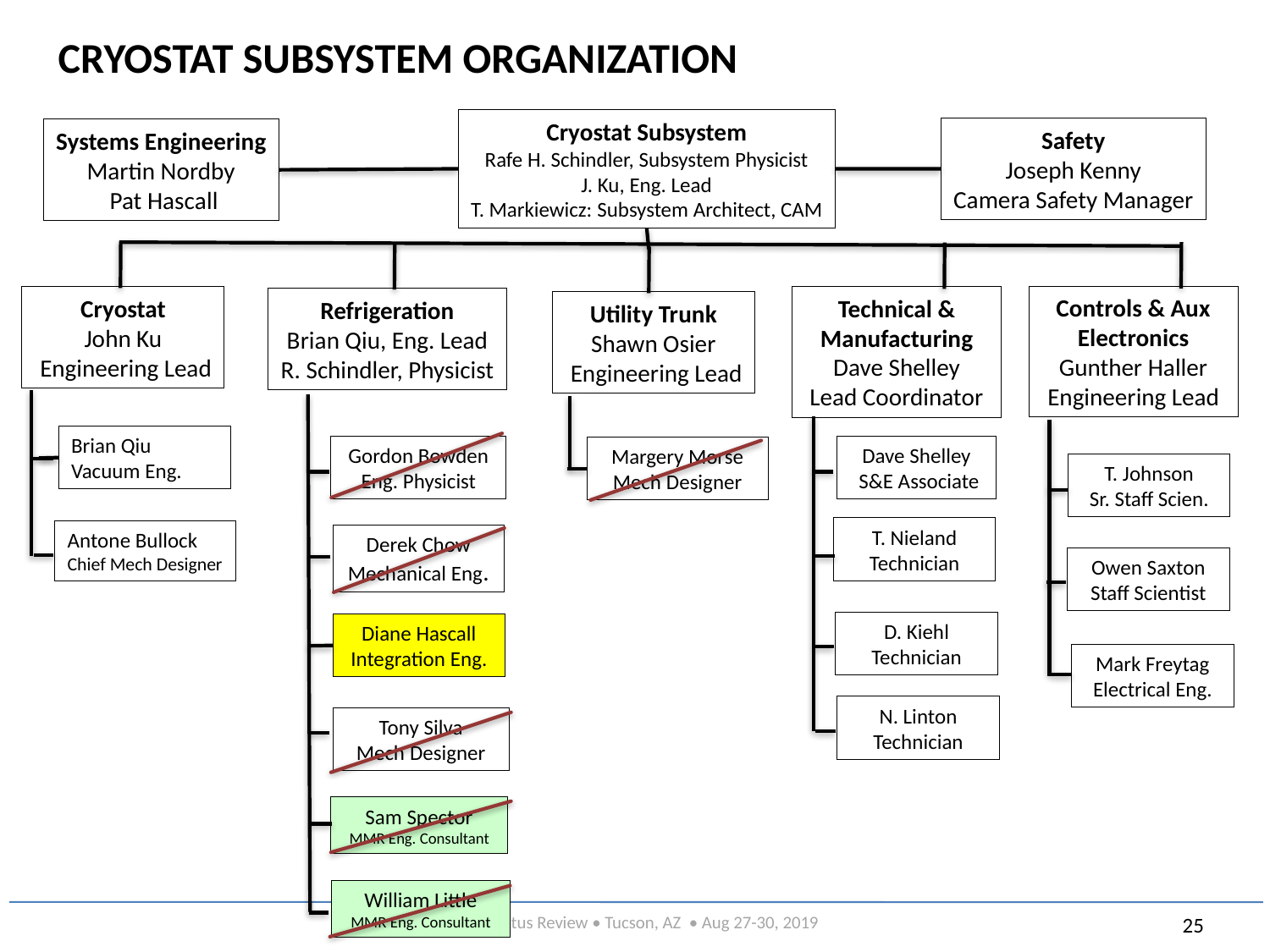

CRYOSTAT SUBSYSTEM ORGANIZATION
Cryostat Subsystem
Rafe H. Schindler, Subsystem Physicist
J. Ku, Eng. Lead
T. Markiewicz: Subsystem Architect, CAM
Safety
Joseph Kenny
Camera Safety Manager
Systems Engineering
Martin Nordby
 Pat Hascall
Controls & Aux Electronics
Gunther Haller
Engineering Lead
Technical & Manufacturing
Dave Shelley
Lead Coordinator
Cryostat
John Ku
 Engineering Lead
Refrigeration
Brian Qiu, Eng. Lead
R. Schindler, Physicist
Utility Trunk
Shawn Osier
 Engineering Lead
Brian Qiu
Vacuum Eng.
Gordon Bowden
Eng. Physicist
Dave Shelley
 S&E Associate
Margery Morse
Mech Designer
T. Johnson
Sr. Staff Scien.
T. Nieland
Technician
Antone Bullock
Chief Mech Designer
Derek Chow
Mechanical Eng.
Owen Saxton
Staff Scientist

D. Kiehl
Technician
Diane Hascall
Integration Eng.
Mark Freytag
Electrical Eng.
N. Linton
Technician
Tony Silva
Mech Designer
Sam Spector
MMR Eng. Consultant
William Little
MMR Eng. Consultant